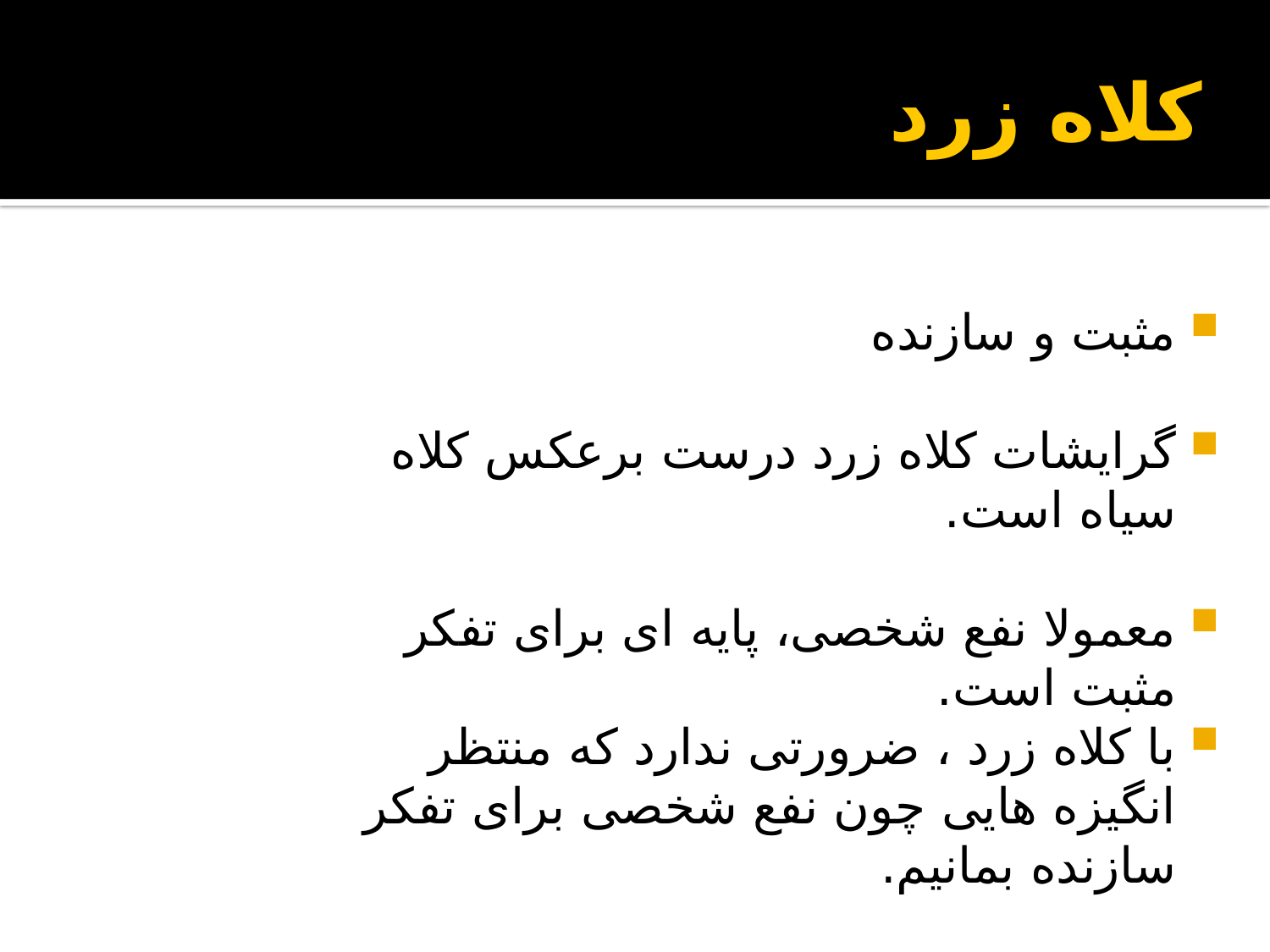

# کلاه زرد
مثبت و سازنده

گرایشات کلاه زرد درست برعکس کلاه سیاه است.

معمولا نفع شخصی، پایه ای برای تفکر مثبت است.
با کلاه زرد ، ضرورتی ندارد که منتظر انگیزه هایی چون نفع شخصی برای تفکر سازنده بمانیم.